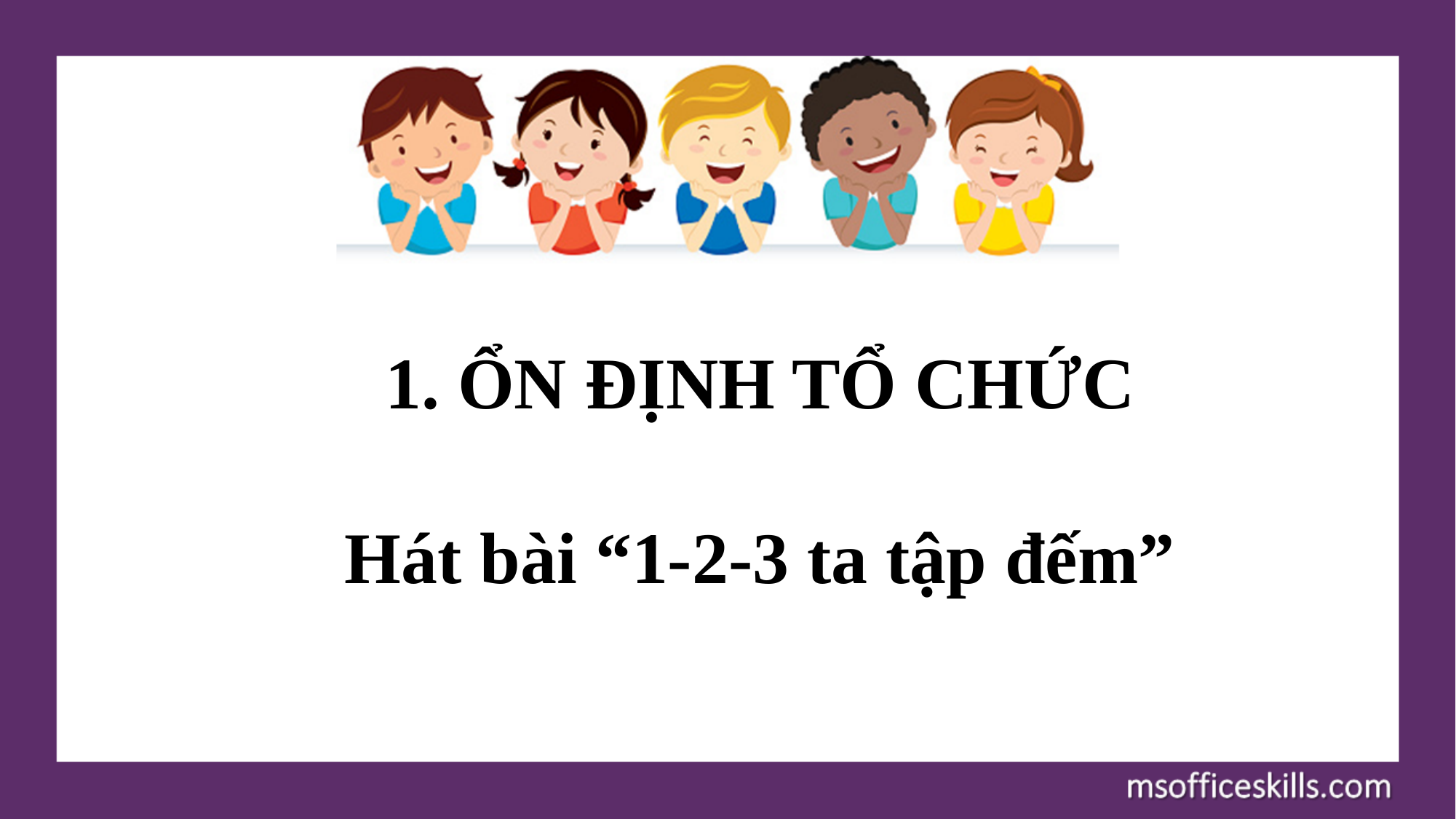

1. ỔN ĐỊNH TỔ CHỨC

Hát bài “1-2-3 ta tập đếm”